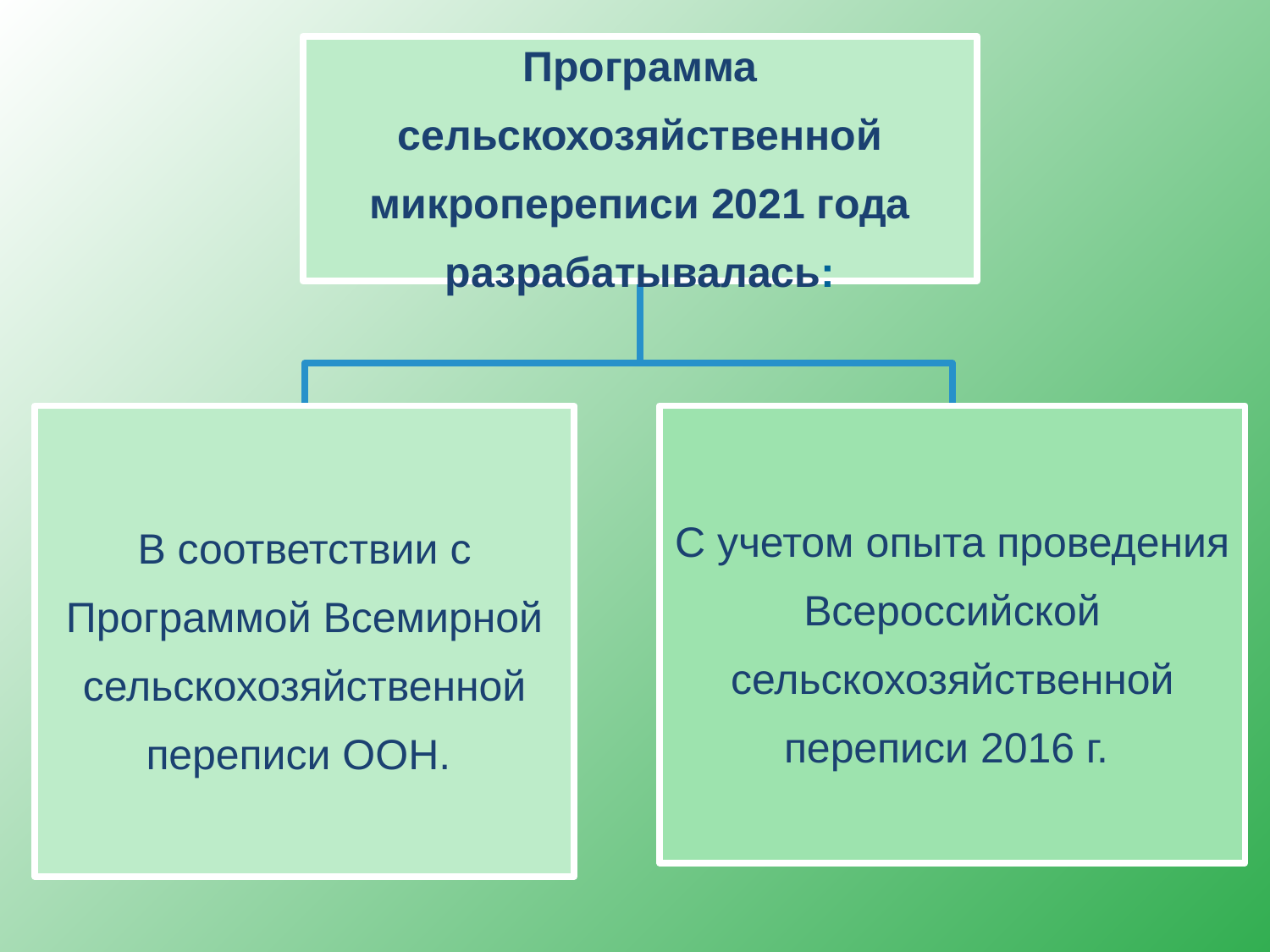

Программа сельскохозяйственной микропереписи 2021 года разрабатывалась:
В соответствии с Программой Всемирной сельскохозяйственной переписи ООН.
С учетом опыта проведения Всероссийской сельскохозяйственной переписи 2016 г.